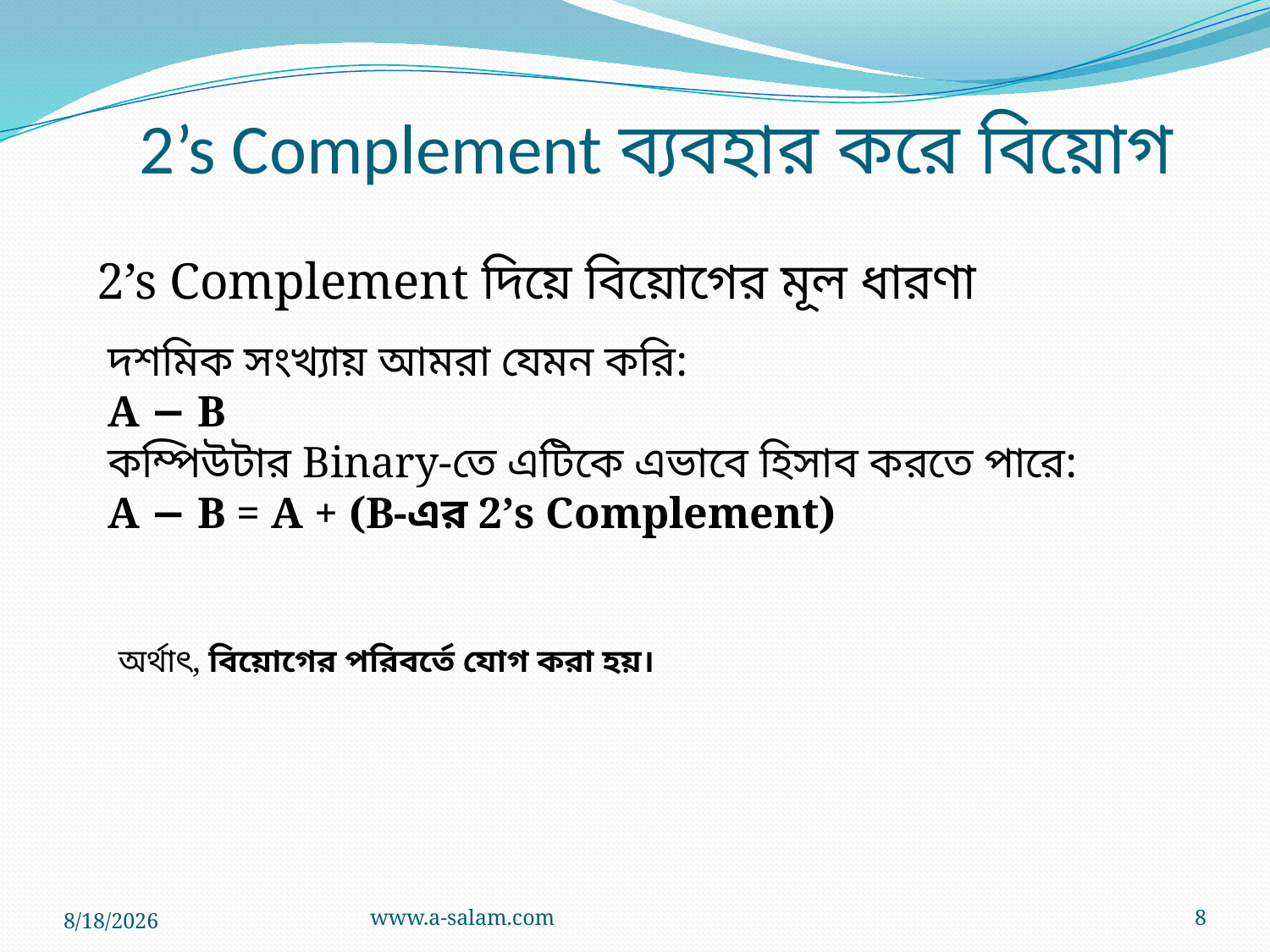

2’s Complement ব্যবহার করে বিয়োগ
2’s Complement দিয়ে বিয়োগের মূল ধারণা
দশমিক সংখ্যায় আমরা যেমন করি:
A − B
কম্পিউটার Binary-তে এটিকে এভাবে হিসাব করতে পারে:
A − B = A + (B-এর 2’s Complement)
অর্থাৎ, বিয়োগের পরিবর্তে যোগ করা হয়।
8/18/2026
www.a-salam.com
8